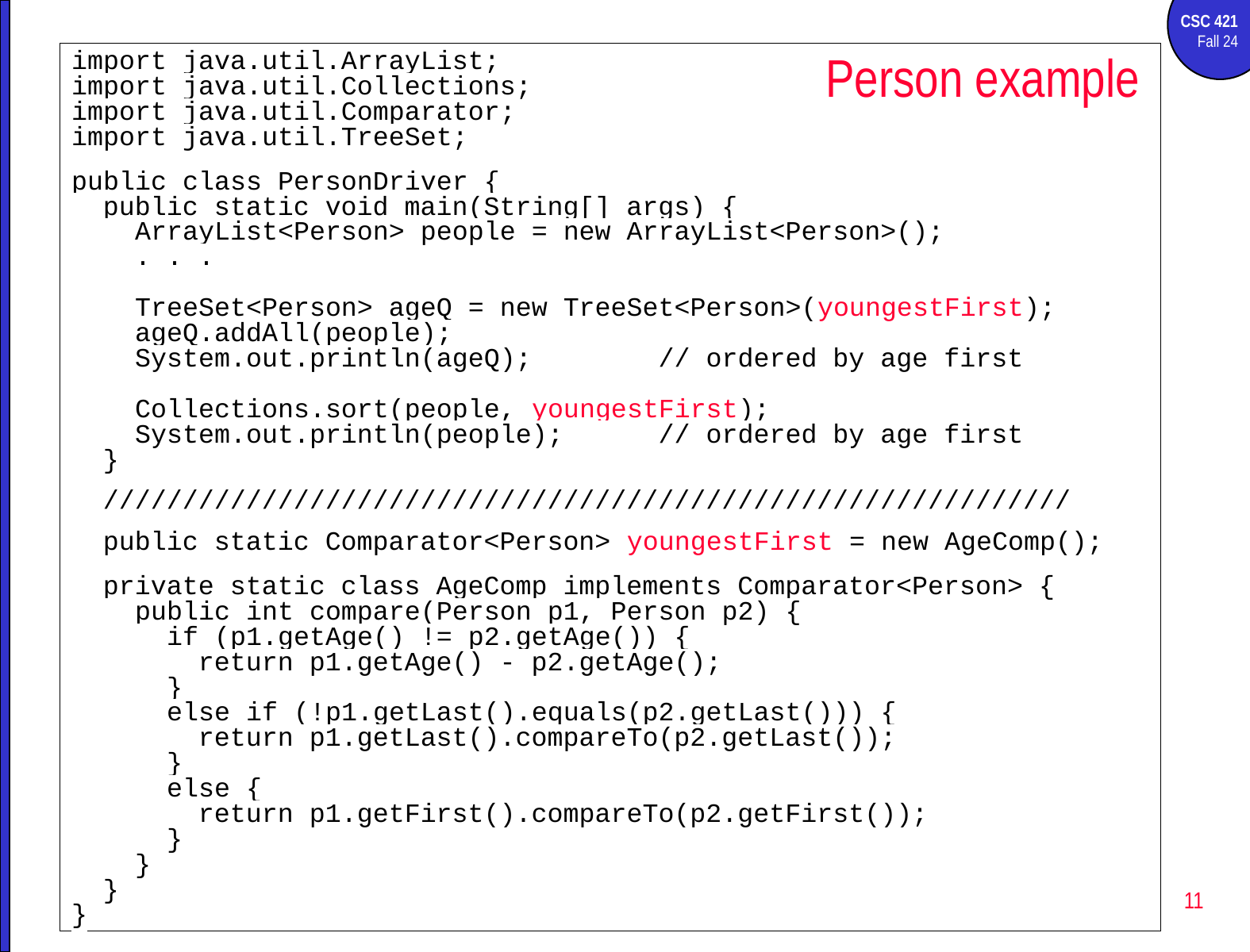

# Person example
import java.util.ArrayList;
import java.util.Collections;
import java.util.Comparator;
import java.util.TreeSet;

public class PersonDriver {
  public static void main(String[] args) {
    ArrayList<Person> people = new ArrayList<Person>();
    . . .

    TreeSet<Person> ageQ = new TreeSet<Person>(youngestFirst);
    ageQ.addAll(people);
    System.out.println(ageQ);        // ordered by age first

    Collections.sort(people, youngestFirst);
    System.out.println(people);      // ordered by age first
  }

  /////////////////////////////////////////////////////////////

  public static Comparator<Person> youngestFirst = new AgeComp();

  private static class AgeComp implements Comparator<Person> {
    public int compare(Person p1, Person p2) {
      if (p1.getAge() != p2.getAge()) {
        return p1.getAge() - p2.getAge();
      }
      else if (!p1.getLast().equals(p2.getLast())) {
        return p1.getLast().compareTo(p2.getLast());
      }
      else {
        return p1.getFirst().compareTo(p2.getFirst());
      }
    }
  }
}

11